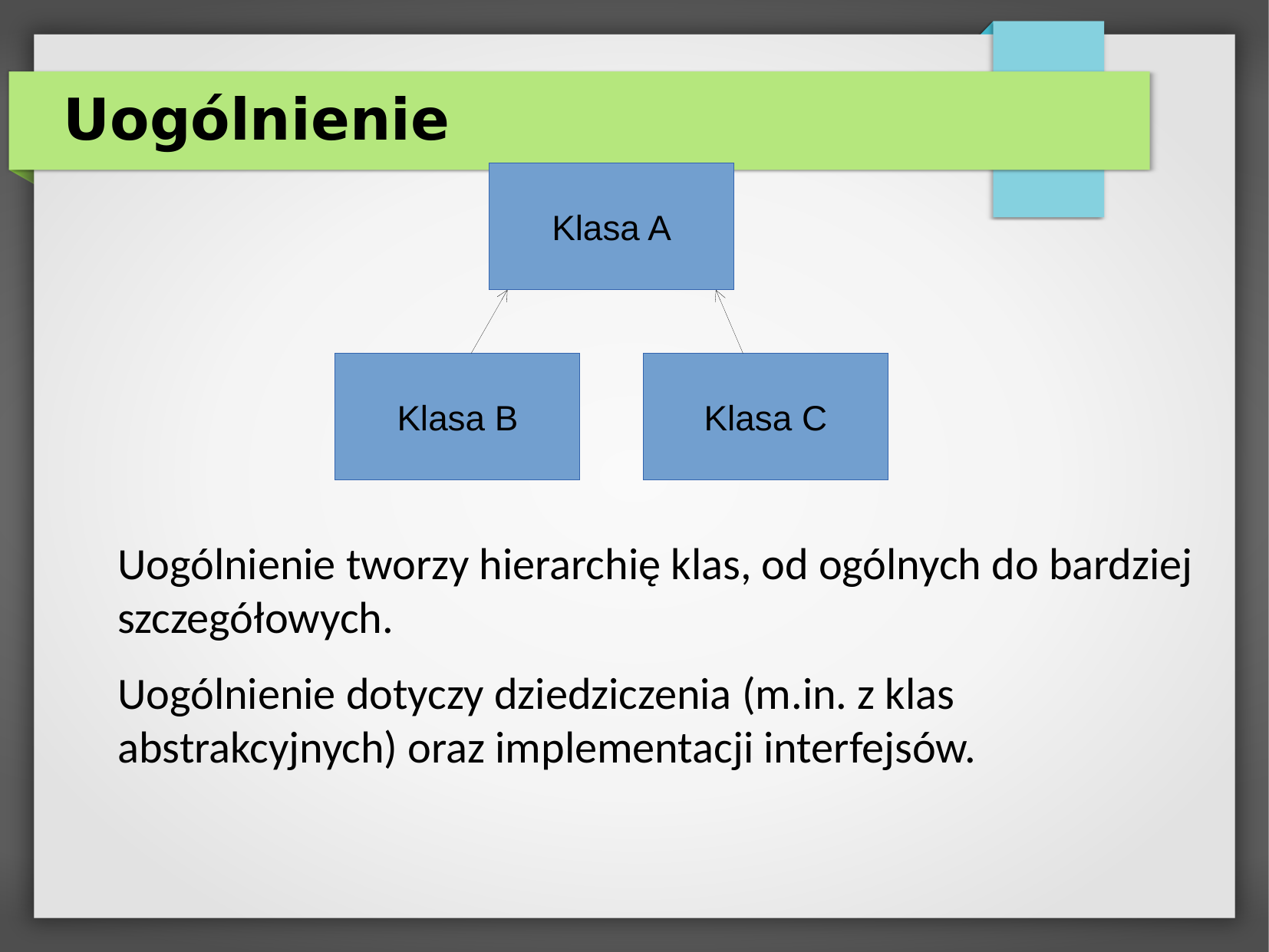

Uogólnienie
Klasa A

Klasa B
Klasa C
Uogólnienie tworzy hierarchię klas, od ogólnych do bardziej szczegółowych.
Uogólnienie dotyczy dziedziczenia (m.in. z klas abstrakcyjnych) oraz implementacji interfejsów.